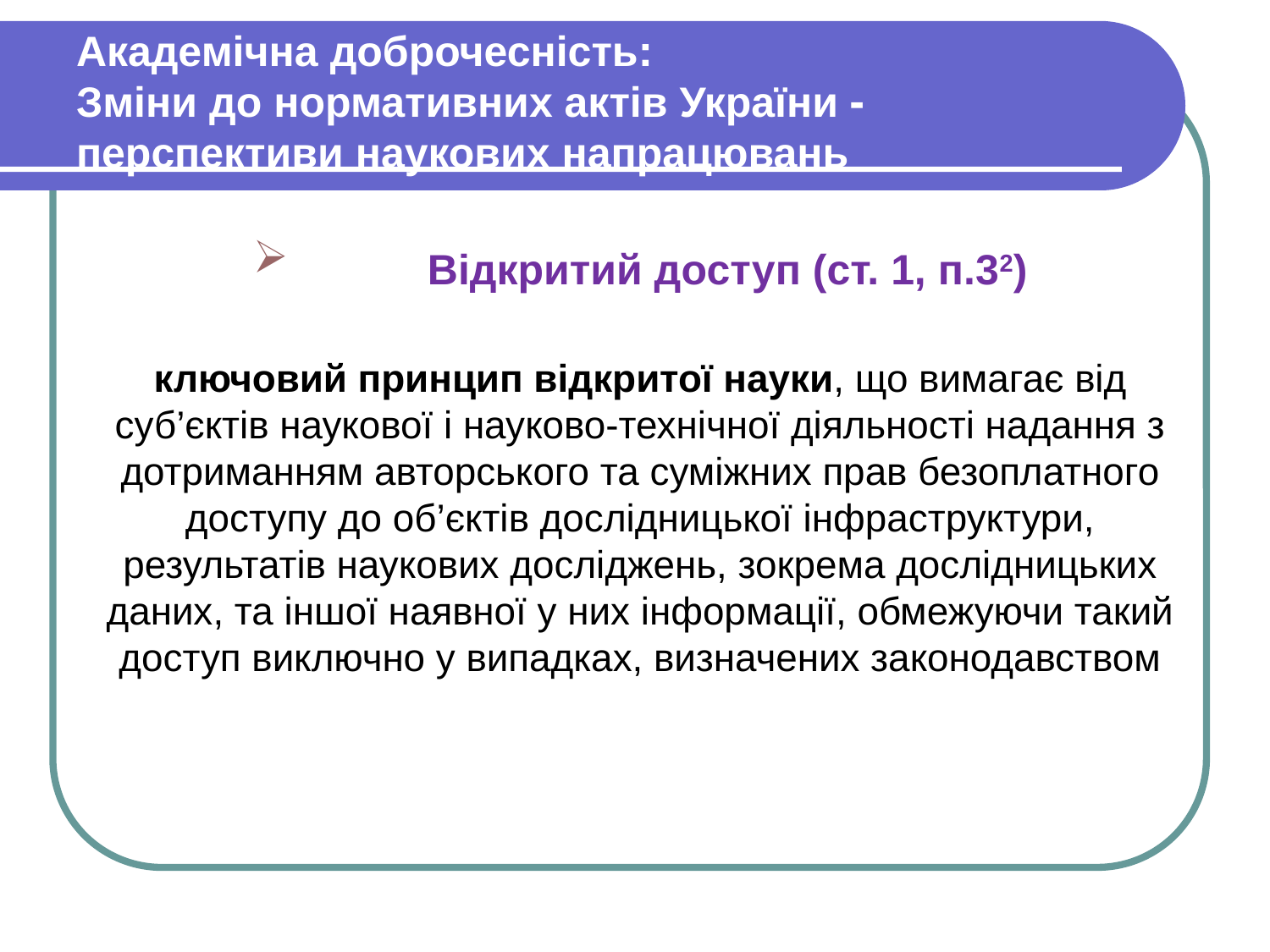

# Академічна доброчесність: Зміни до нормативних актів України - перспективи наукових напрацювань
	Відкритий доступ (ст. 1, п.32)

ключовий принцип відкритої науки, що вимагає від суб’єктів наукової і науково-технічної діяльності надання з дотриманням авторського та суміжних прав безоплатного доступу до об’єктів дослідницької інфраструктури, результатів наукових досліджень, зокрема дослідницьких даних, та іншої наявної у них інформації, обмежуючи такий доступ виключно у випадках, визначених законодавством